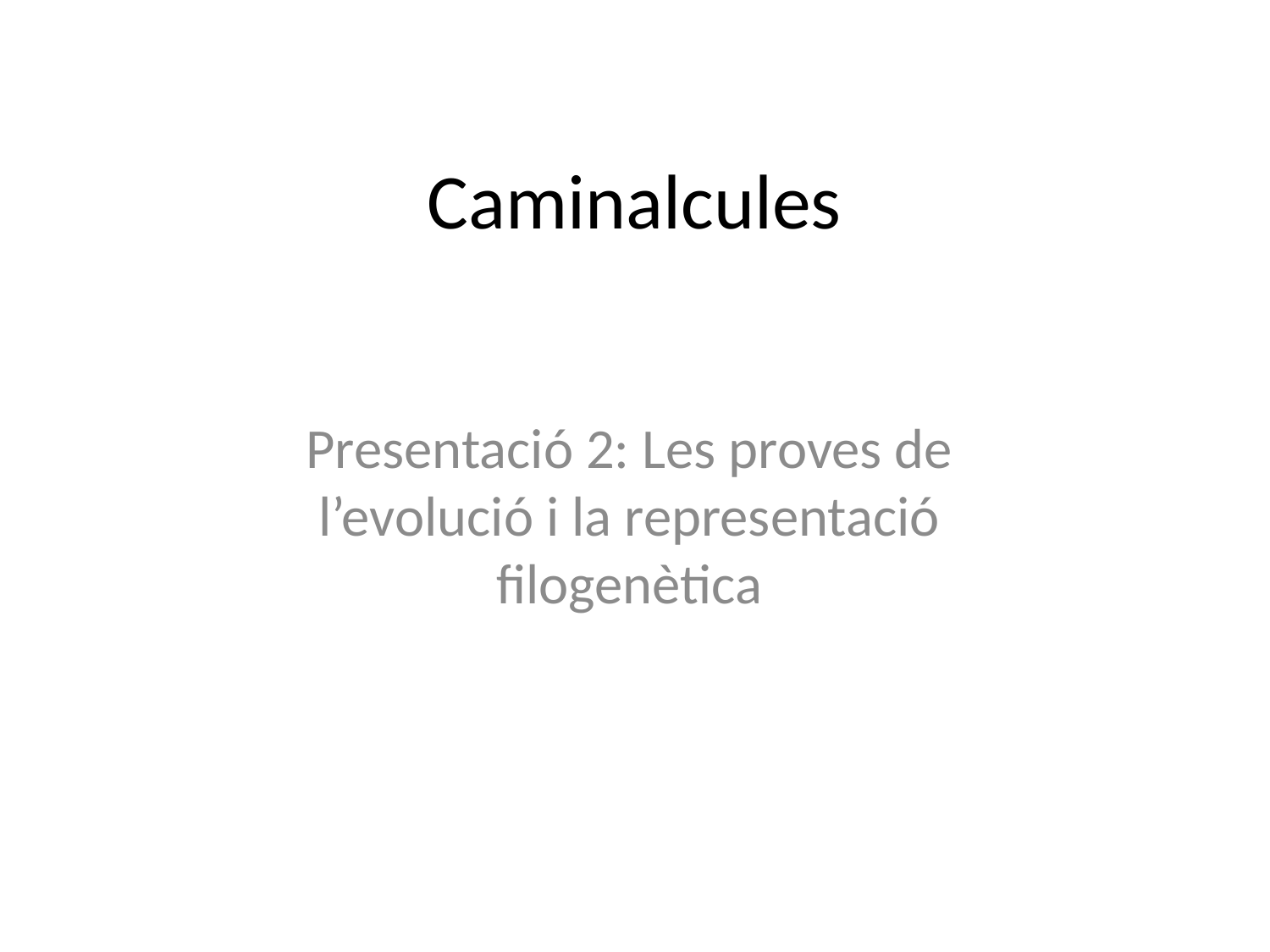

# Caminalcules
Presentació 2: Les proves de l’evolució i la representació filogenètica